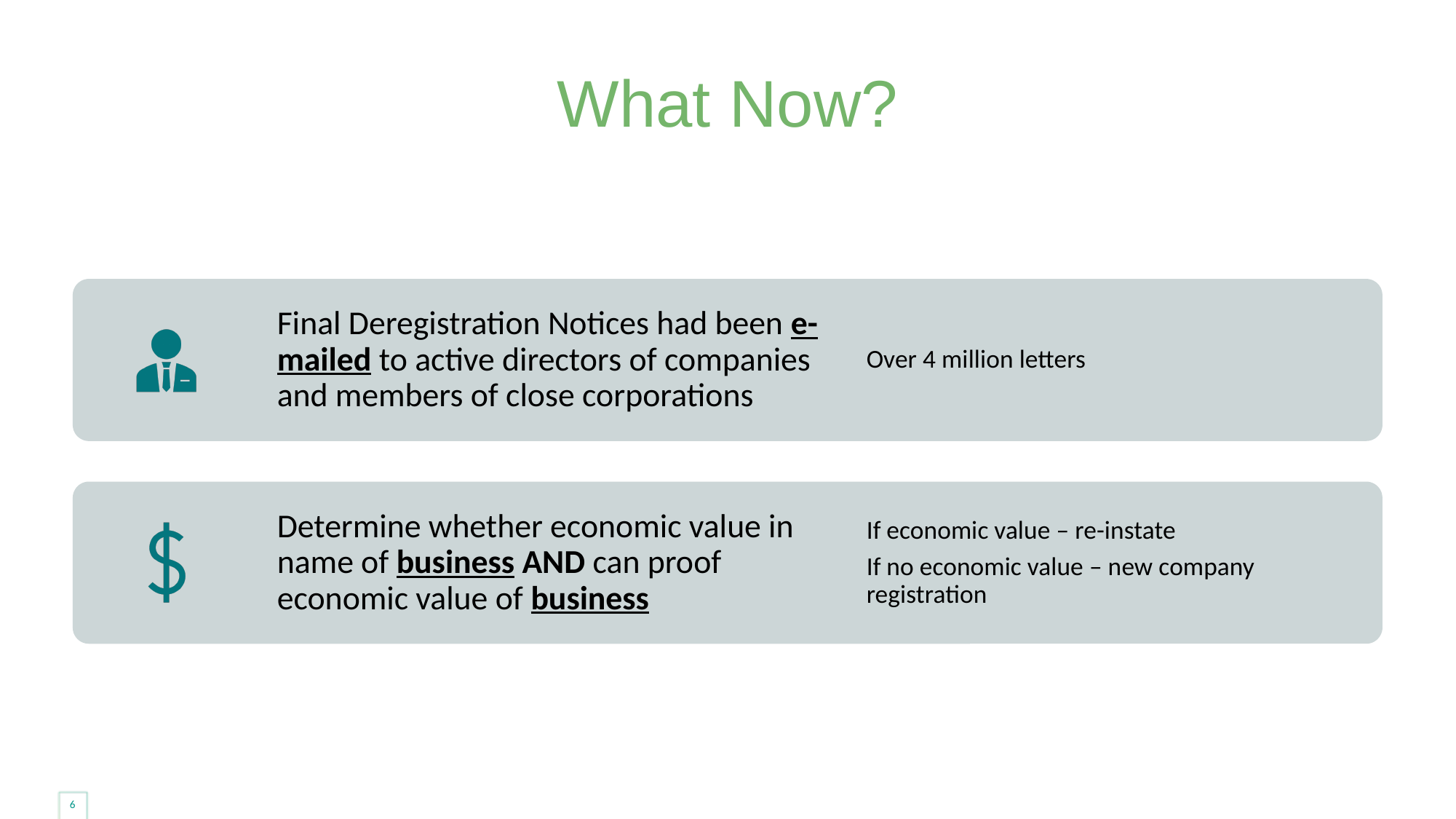

# What Now?
Final Deregistration Notices had been e-mailed to active directors of companies and members of close corporations
Over 4 million letters
Determine whether economic value in name of business AND can proof economic value of business
If economic value – re-instate
If no economic value – new company registration